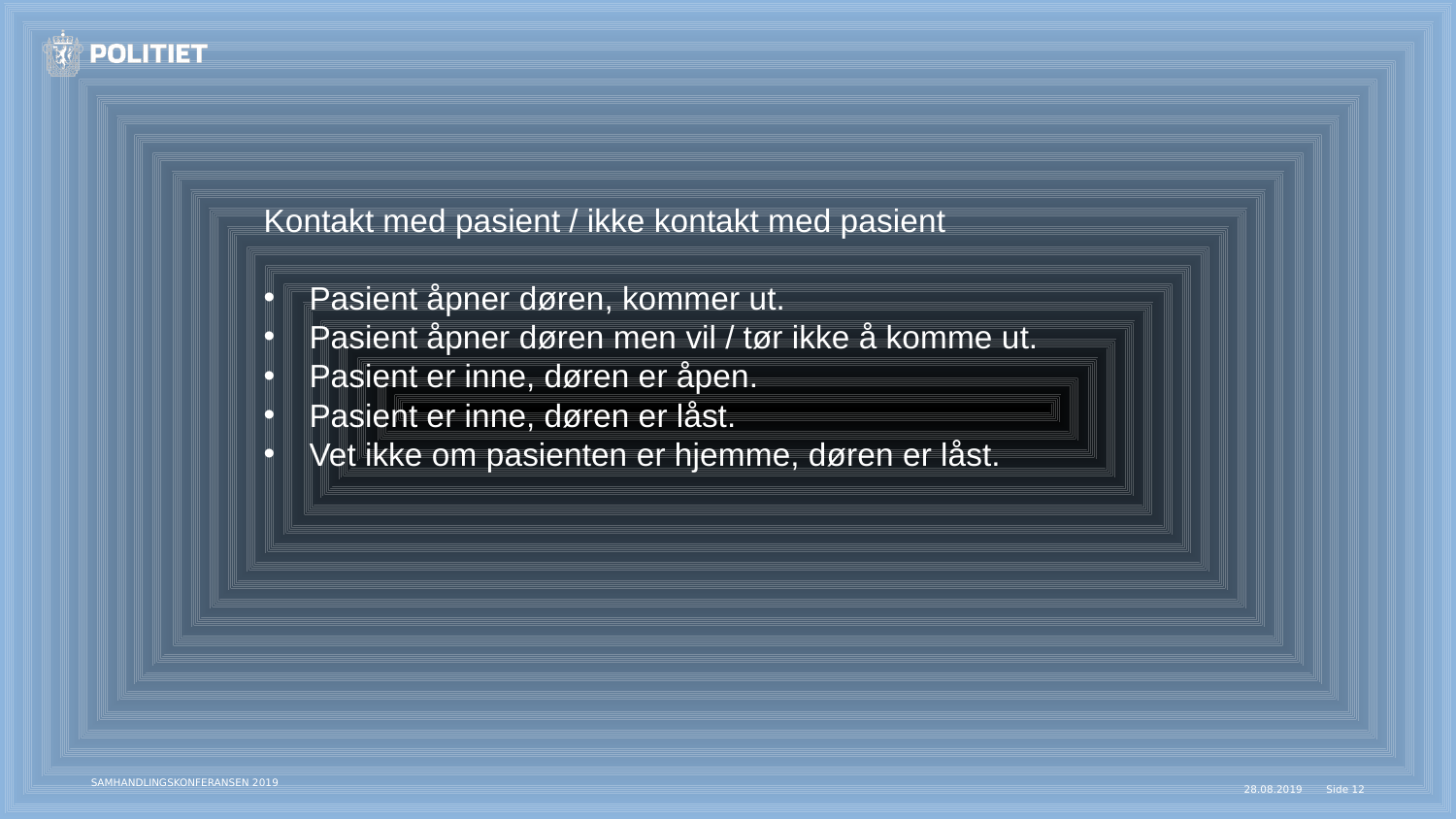

Kontakt med pasient / ikke kontakt med pasient

Pasient åpner døren, kommer ut.
Pasient åpner døren men vil / tør ikke å komme ut.
Pasient er inne, døren er åpen.
Pasient er inne, døren er låst.
Vet ikke om pasienten er hjemme, døren er låst.
SAMHANDLINGSKONFERANSEN 2019

28.08.2019
Side 12